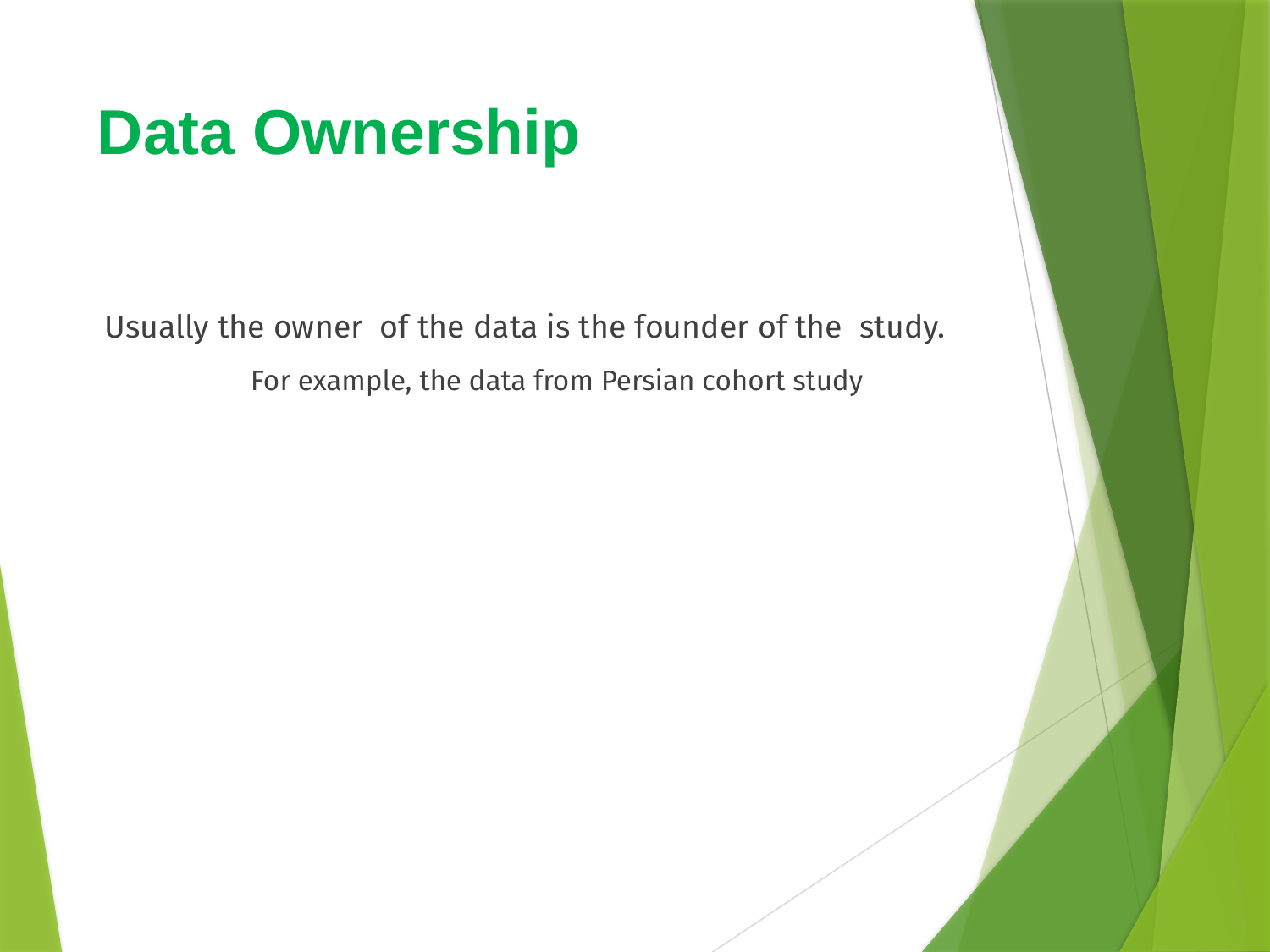

# Data Ownership
Usually the owner  of the data is the founder of the  study.
For example, the data from Persian cohort study